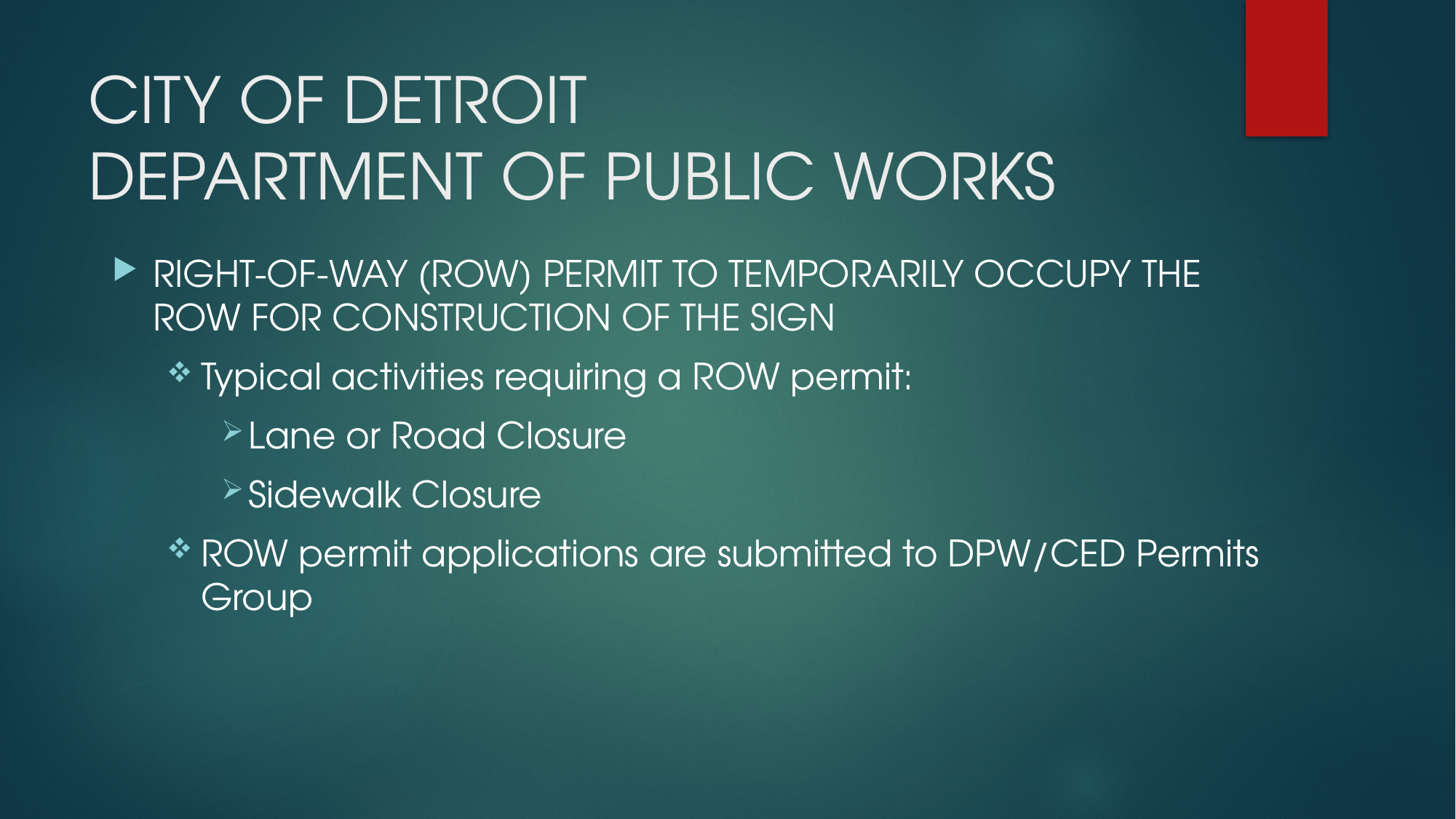

# CITY OF DETROIT DEPARTMENT OF PUBLIC WORKS
RIGHT-OF-WAY (ROW) PERMIT TO TEMPORARILY OCCUPY THE ROW FOR CONSTRUCTION OF THE SIGN
Typical activities requiring a ROW permit:
Lane or Road Closure
Sidewalk Closure
ROW permit applications are submitted to DPW/CED Permits Group